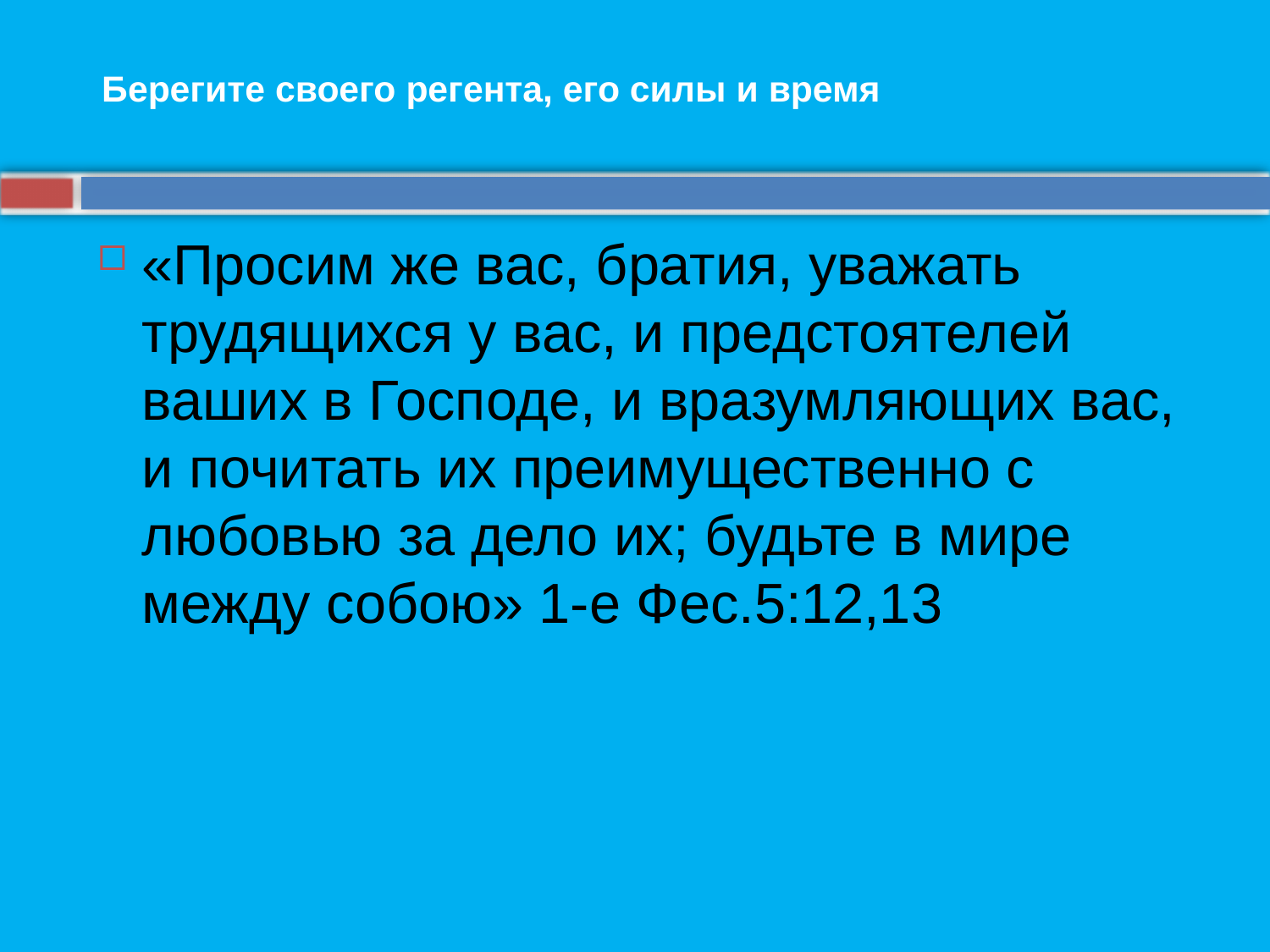

# Берегите своего регента, его силы и время
«Просим же вас, братия, уважать трудящихся у вас, и предстоятелей ваших в Господе, и вразумляющих вас, и почитать их преимущественно с любовью за дело их; будьте в мире между собою» 1-е Фес.5:12,13